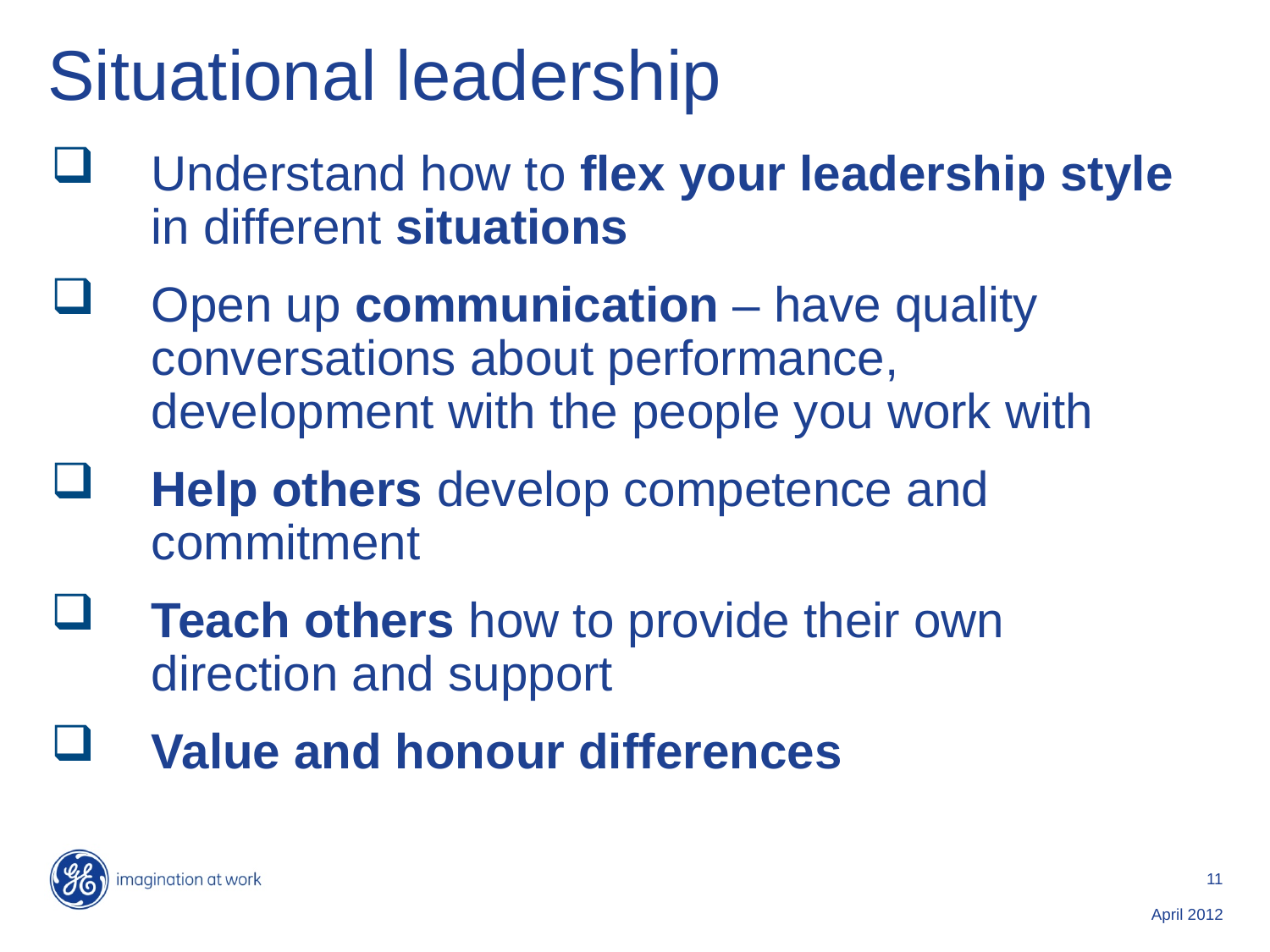

# Situational leadership
Understand how to flex your leadership style in different situations
Open up communication – have quality conversations about performance, development with the people you work with
Help others develop competence and commitment
Teach others how to provide their own direction and support
Value and honour differences
11

April 2012